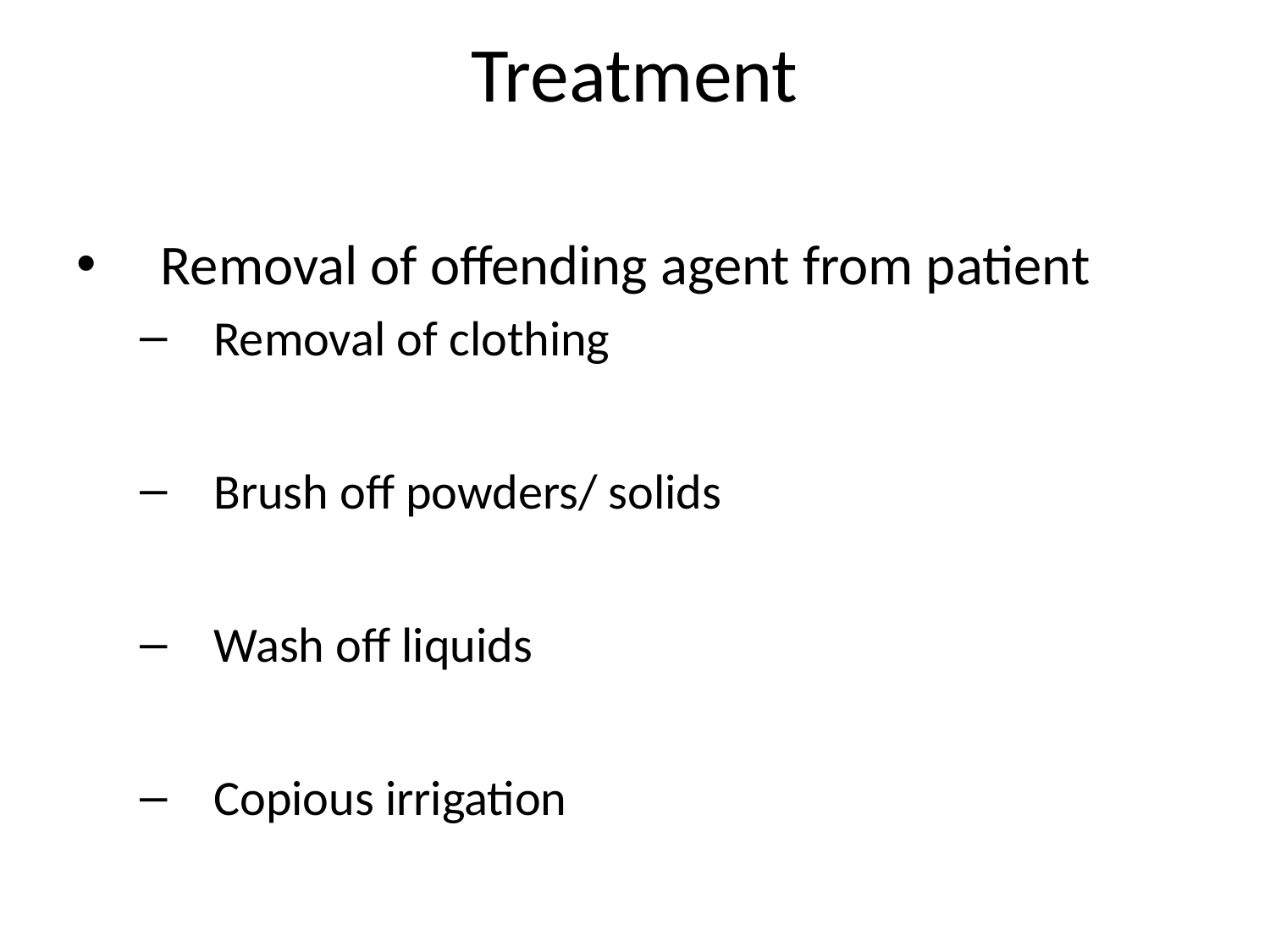

# Treatment
Removal of offending agent from patient
Removal of clothing

Brush off powders/ solids

Wash off liquids

Copious irrigation